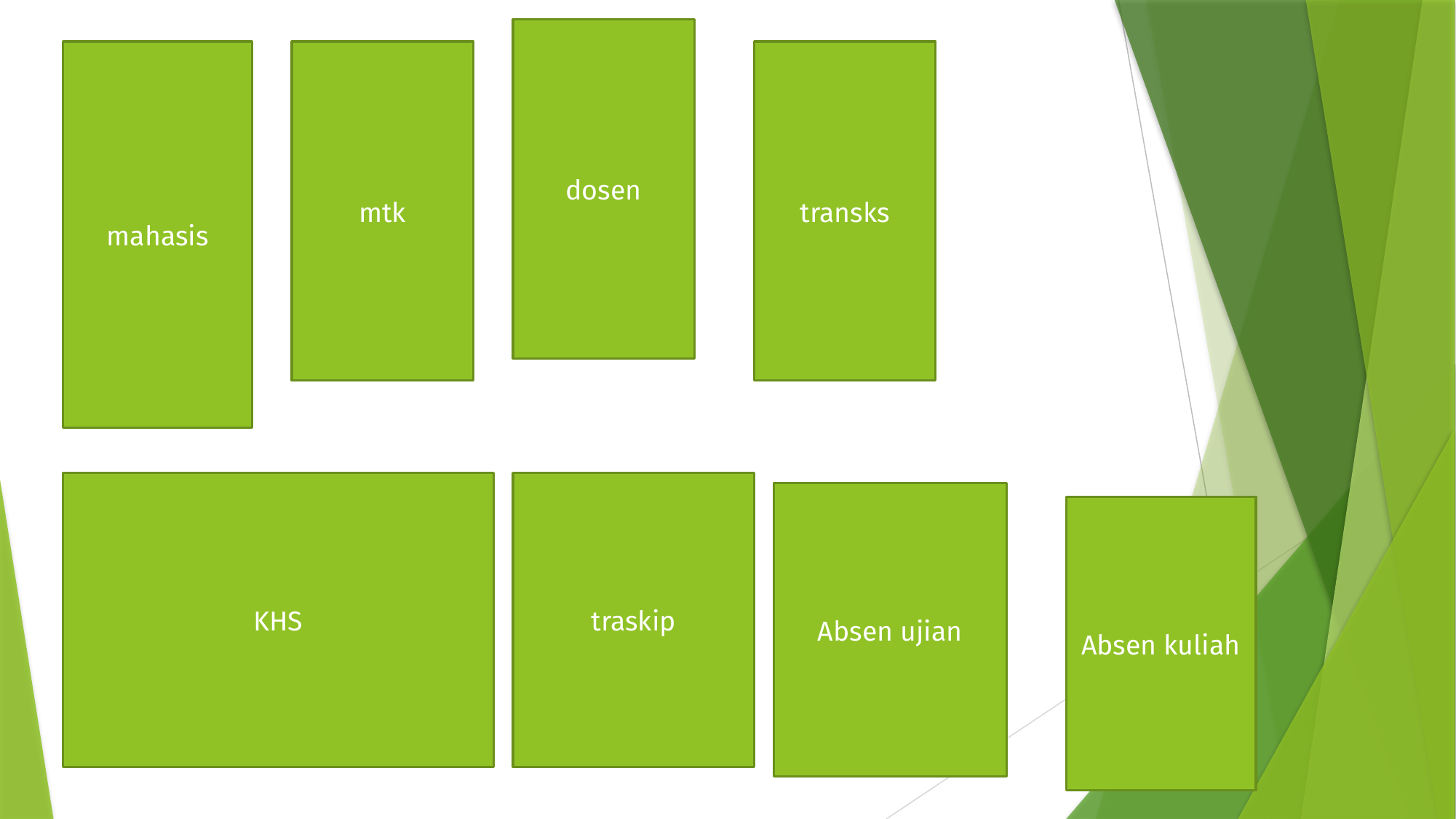

dosen
mahasis
mtk
transks
KHS
traskip
Absen ujian
Absen kuliah